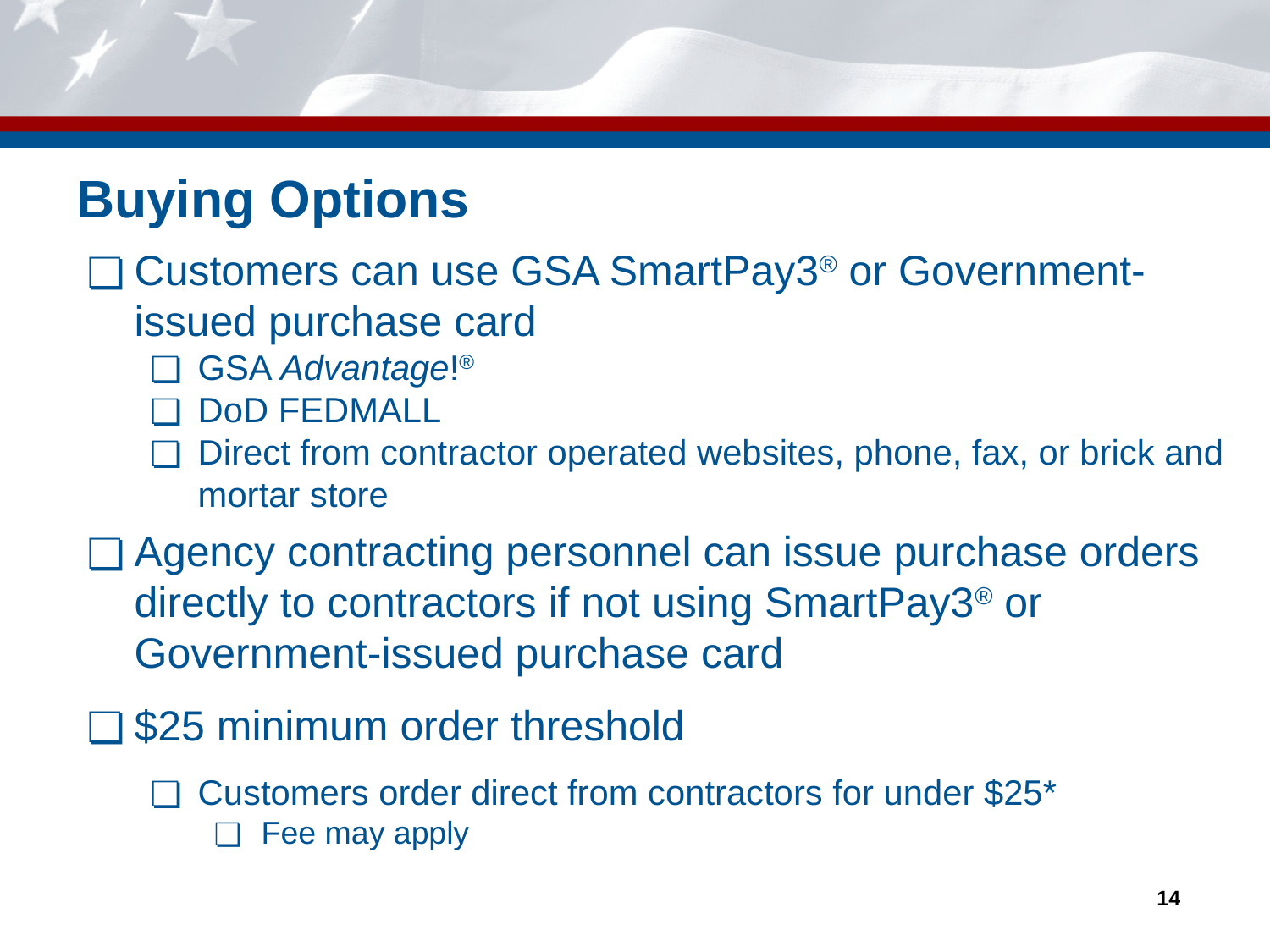

# Buying Options
Customers can use GSA SmartPay3® or Government-issued purchase card
GSA Advantage!®
DoD FEDMALL
Direct from contractor operated websites, phone, fax, or brick and mortar store
Agency contracting personnel can issue purchase orders directly to contractors if not using SmartPay3® or Government-issued purchase card
$25 minimum order threshold
Customers order direct from contractors for under $25*
Fee may apply